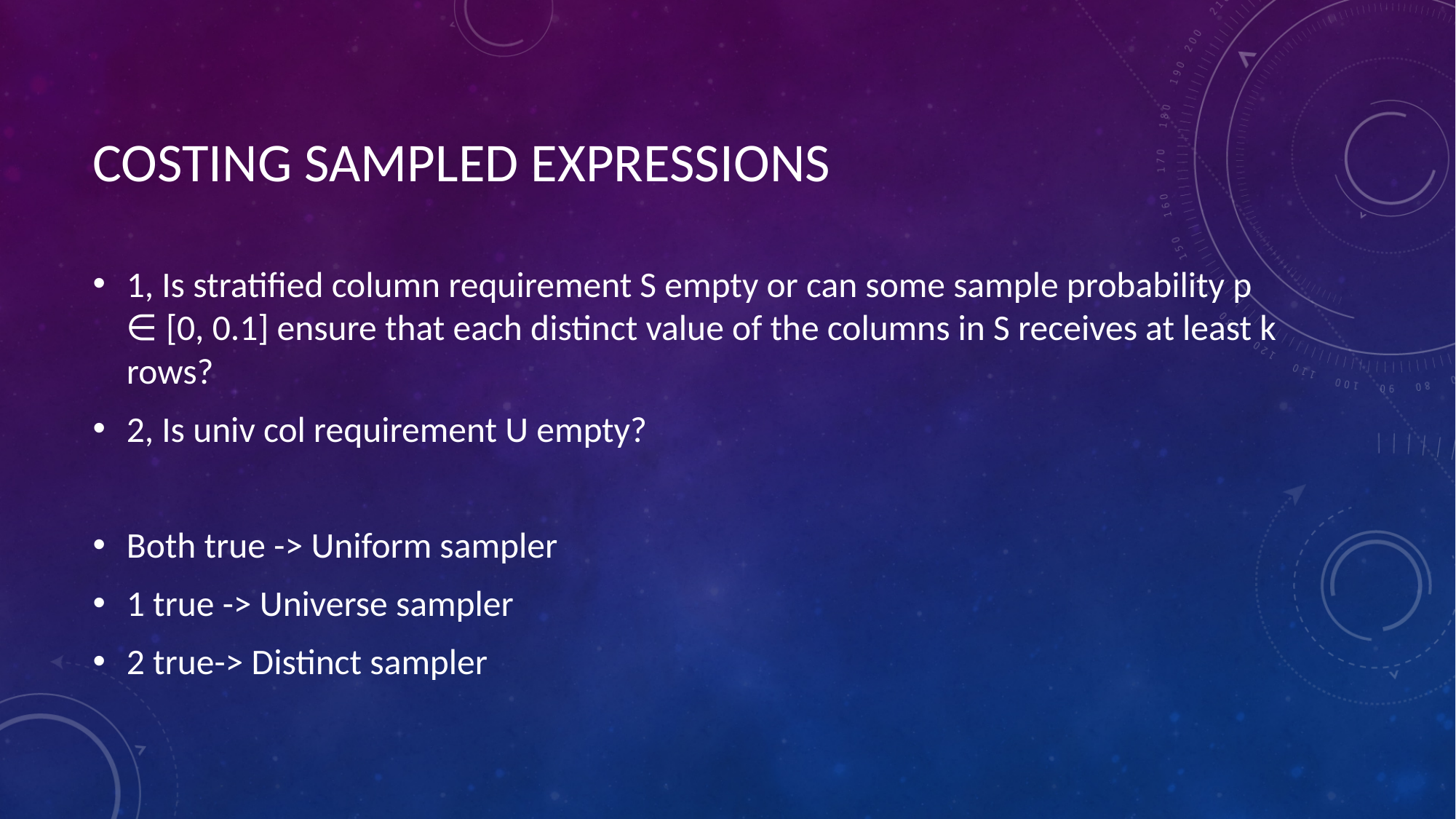

# Costing sampled expressions
1, Is stratified column requirement S empty or can some sample probability p ∈ [0, 0.1] ensure that each distinct value of the columns in S receives at least k rows?
2, Is univ col requirement U empty?

Both true -> Uniform sampler
1 true -> Universe sampler
2 true-> Distinct sampler